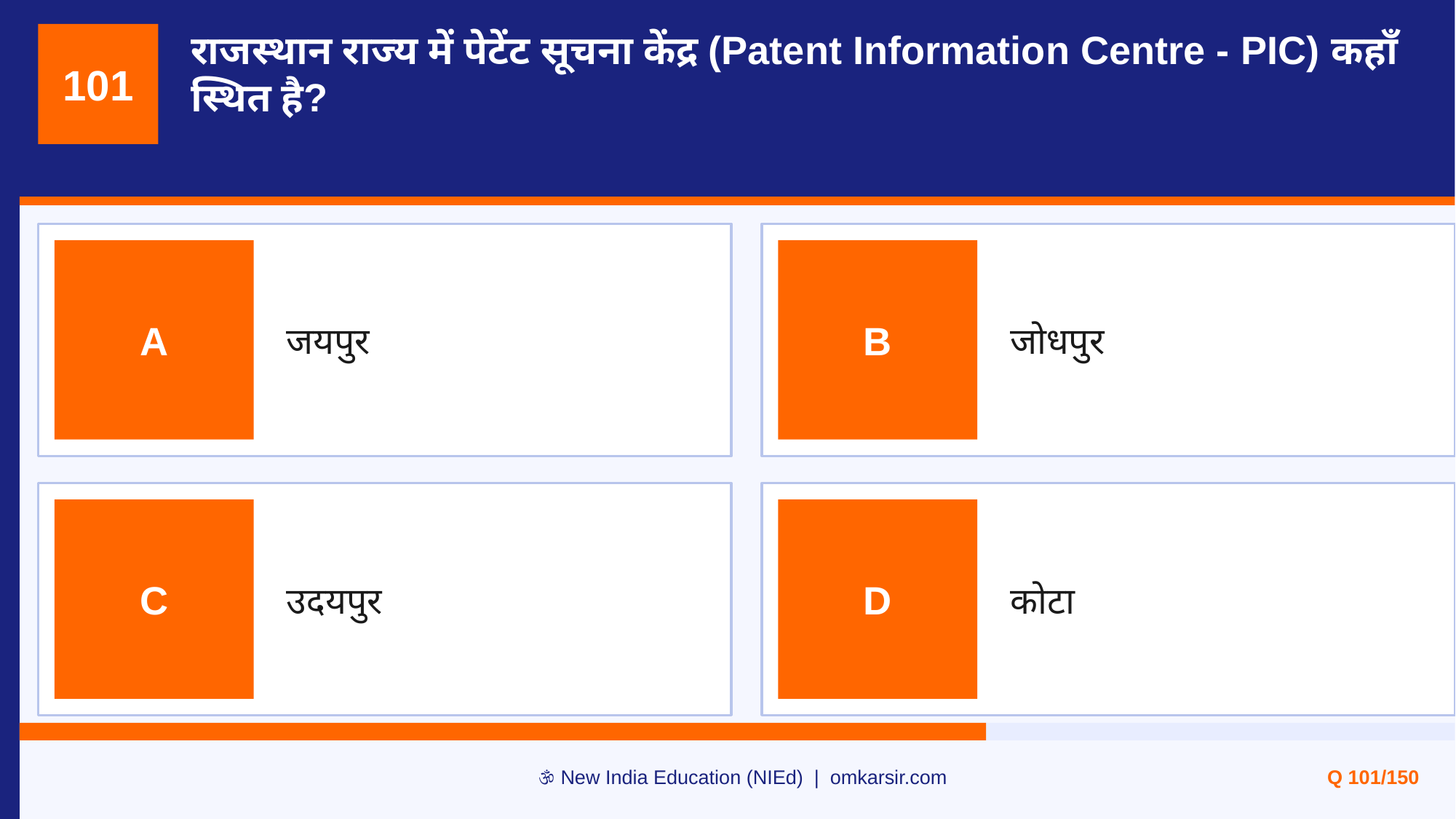

राजस्थान राज्य में पेटेंट सूचना केंद्र (Patent Information Centre - PIC) कहाँ स्थित है?
101

जयपुर
जोधपुर
A
B

उदयपुर
कोटा
C
D

🕉️ New India Education (NIEd)  |  omkarsir.com
Q 101/150